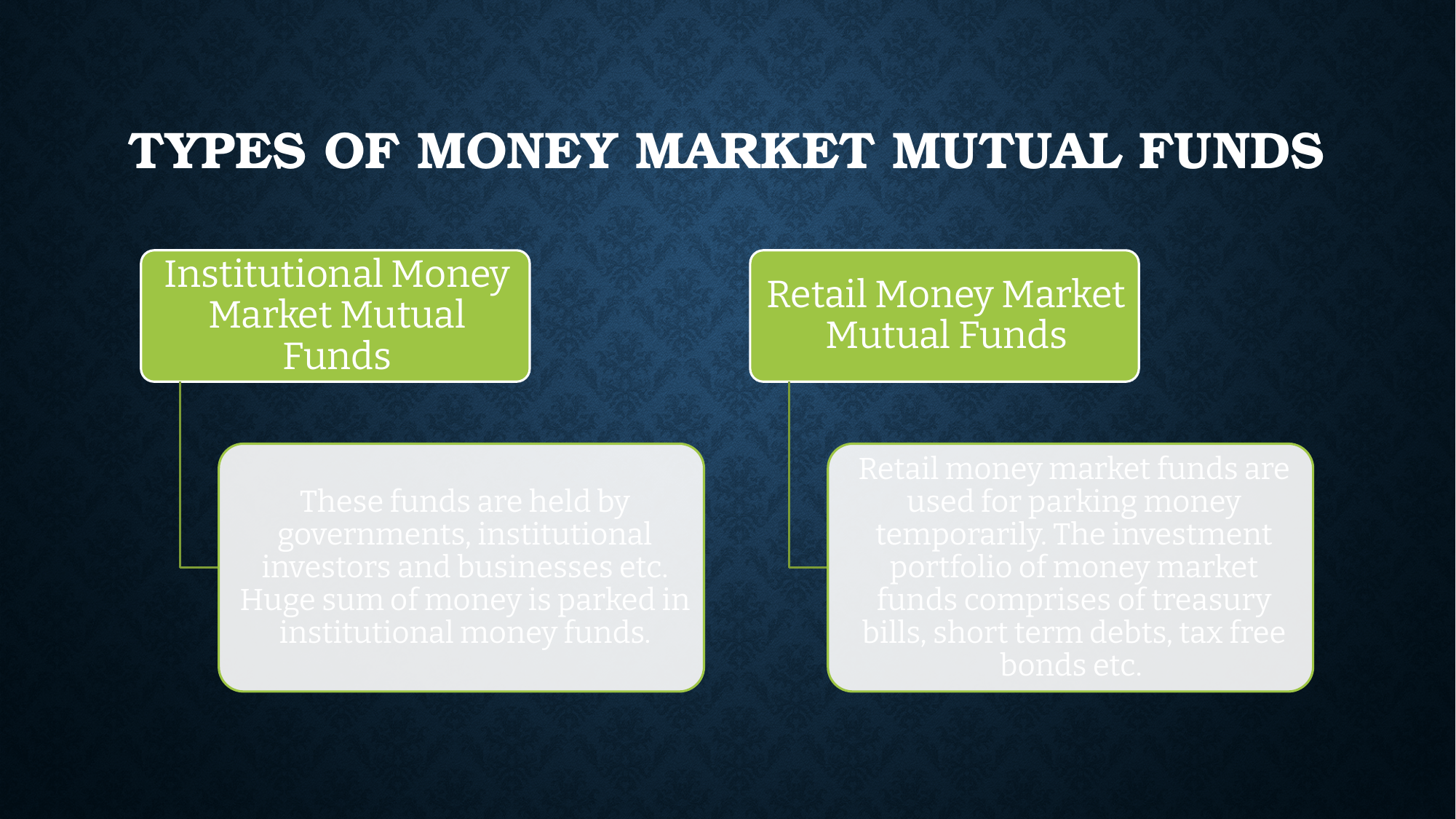

# TYPES OF MONEY MARKET MUTUAL FUNDS
Institutional Money Market Mutual Funds
These funds are held by governments, institutional investors and businesses etc. Huge sum of money is parked in institutional money funds.
Retail Money Market Mutual Funds
Retail money market funds are used for parking money temporarily. The investment portfolio of money market funds comprises of treasury bills, short term debts, tax free bonds etc.